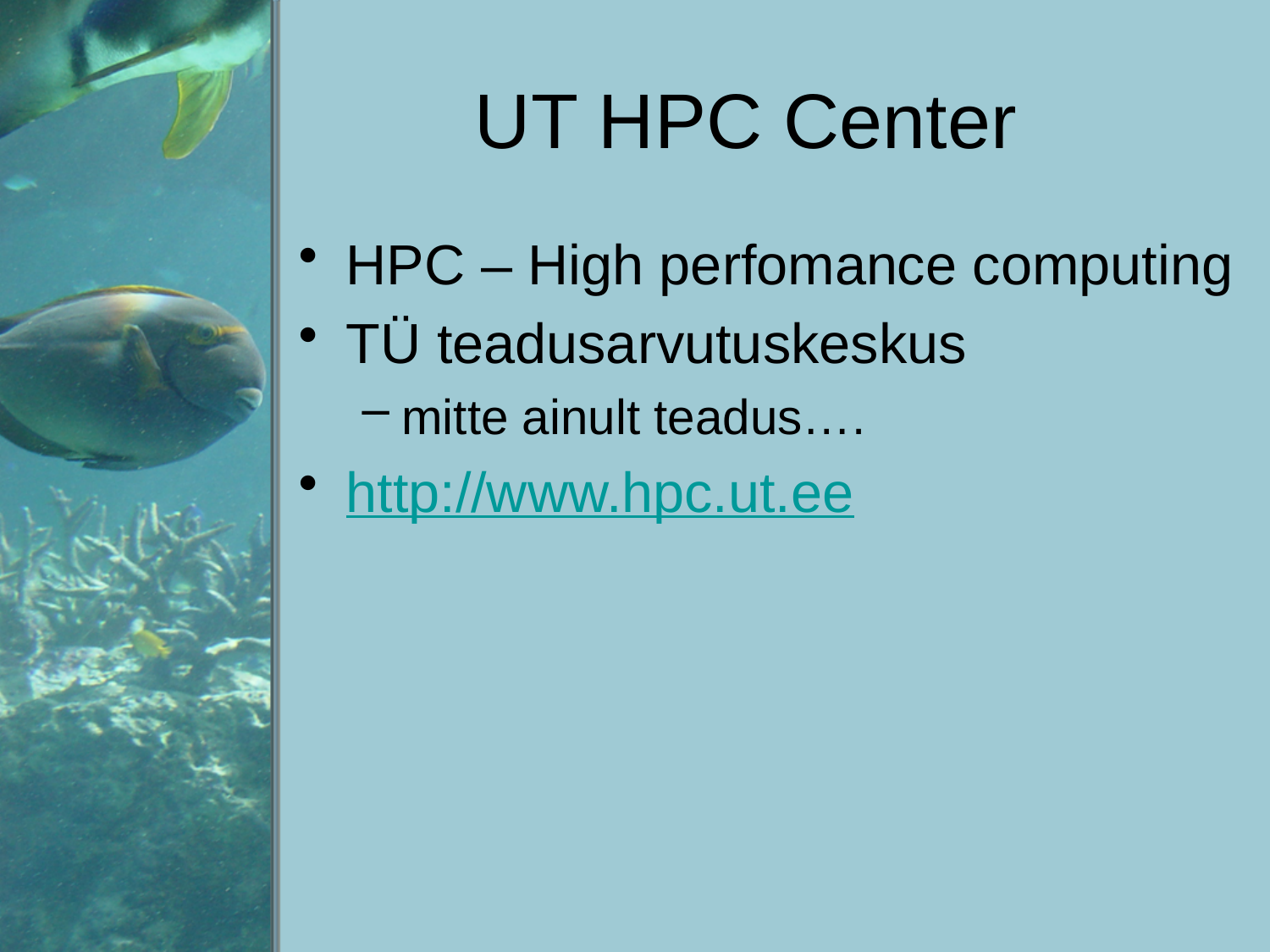

# UT HPC Center
HPC – High perfomance computing
TÜ teadusarvutuskeskus
mitte ainult teadus….
http://www.hpc.ut.ee